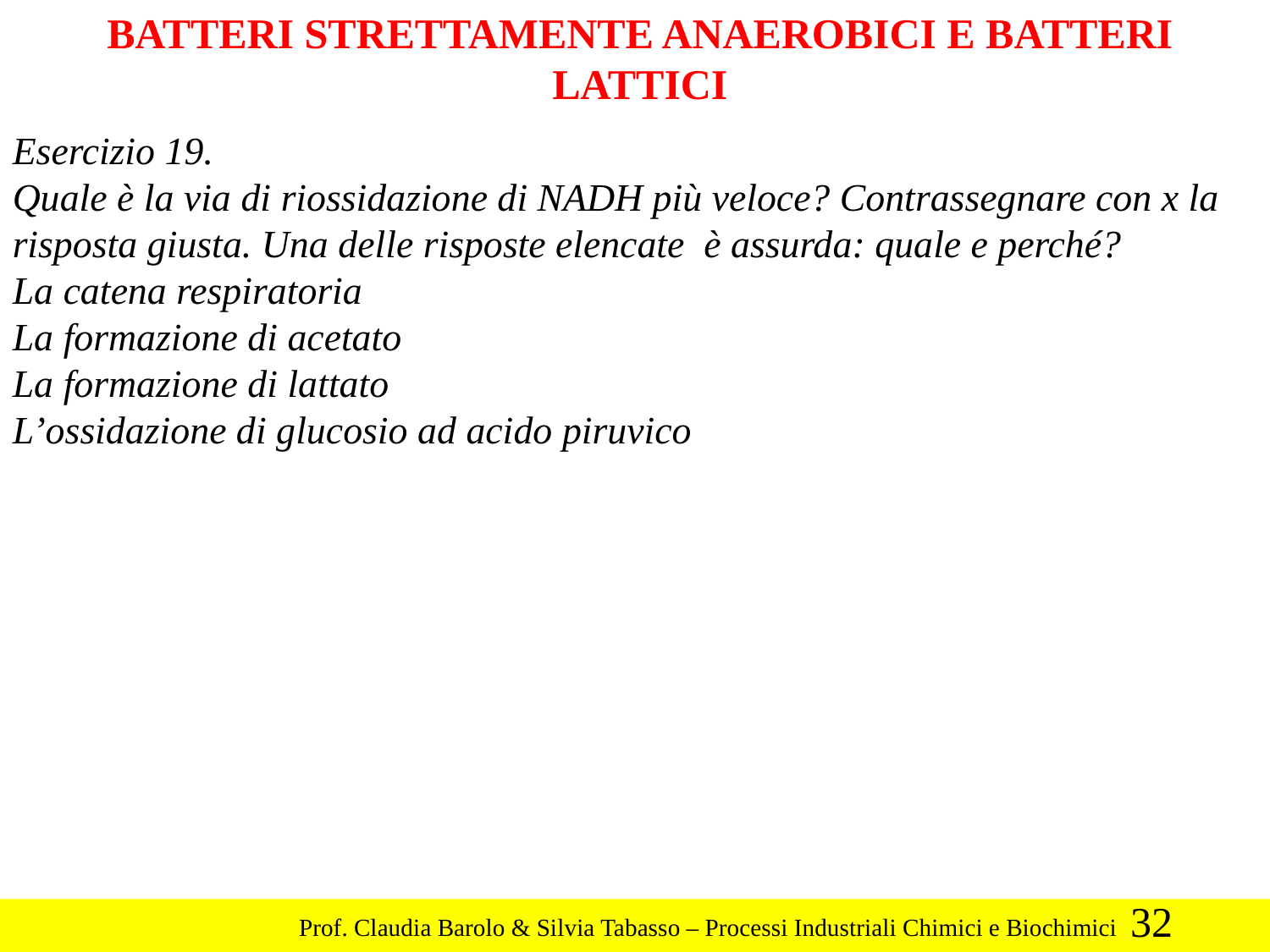

BATTERI STRETTAMENTE ANAEROBICI E BATTERI LATTICI
Esercizio 19.
Quale è la via di riossidazione di NADH più veloce? Contrassegnare con x la risposta giusta. Una delle risposte elencate  è assurda: quale e perché?
La catena respiratoria
La formazione di acetato
La formazione di lattato
L’ossidazione di glucosio ad acido piruvico

32